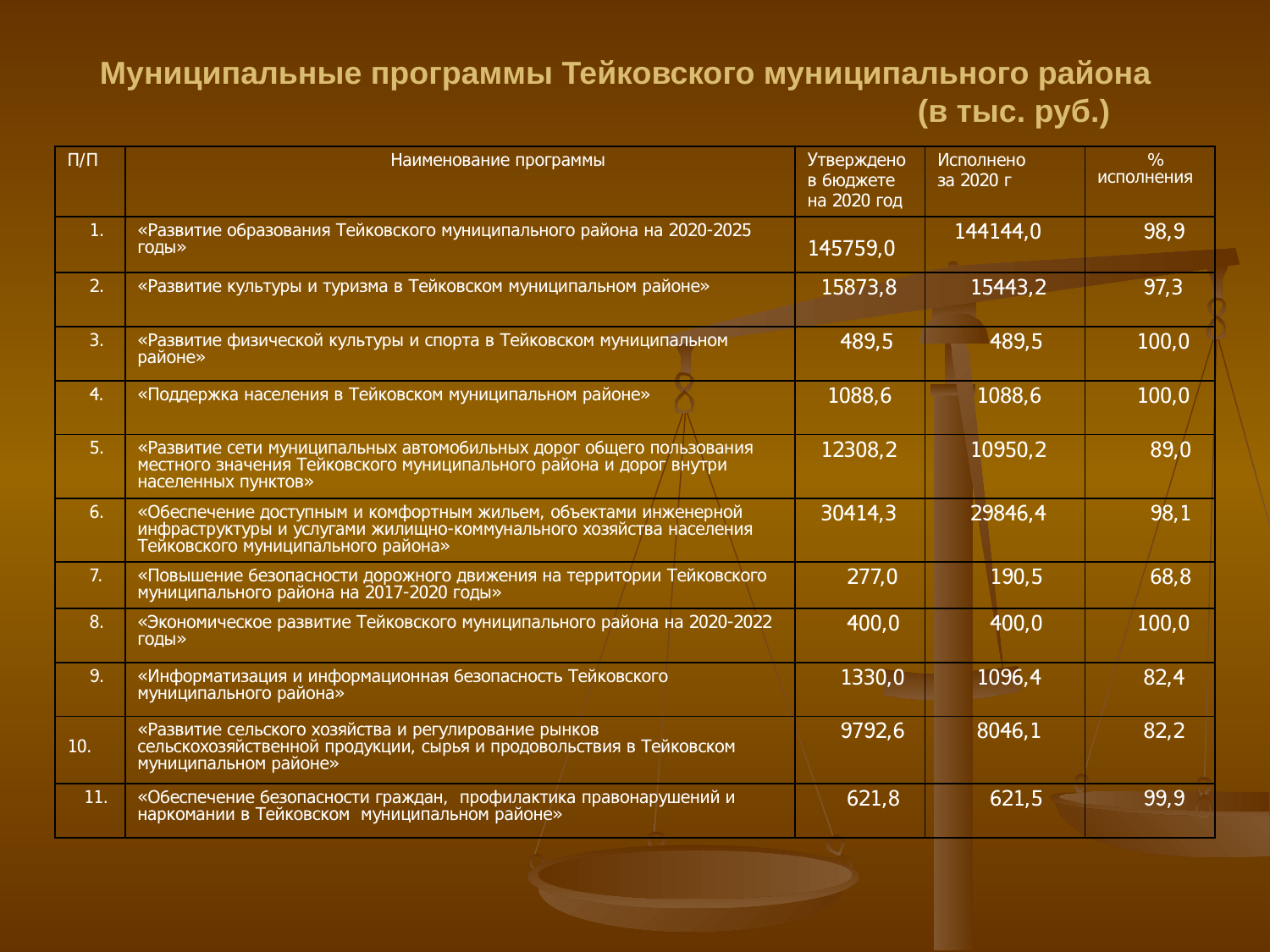

Муниципальные программы Тейковского муниципального района
                                                                                        (в тыс. руб.)
| П/П | Наименование программы | Утверждено в бюджете на 2020 год | Исполнено за 2020 г | % исполнения |
| --- | --- | --- | --- | --- |
| 1. | «Развитие образования Тейковского муниципального района на 2020-2025 годы» | 145759,0 | 144144,0 | 98,9 |
| 2. | «Развитие культуры и туризма в Тейковском муниципальном районе» | 15873,8 | 15443,2 | 97,3 |
| 3. | «Развитие физической культуры и спорта в Тейковском муниципальном районе» | 489,5 | 489,5 | 100,0 |
| 4. | «Поддержка населения в Тейковском муниципальном районе» | 1088,6 | 1088,6 | 100,0 |
| 5. | «Развитие сети муниципальных автомобильных дорог общего пользования местного значения Тейковского муниципального района и дорог внутри населенных пунктов» | 12308,2 | 10950,2 | 89,0 |
| 6. | «Обеспечение доступным и комфортным жильем, объектами инженерной инфраструктуры и услугами жилищно-коммунального хозяйства населения Тейковского муниципального района» | 30414,3 | 29846,4 | 98,1 |
| 7. | «Повышение безопасности дорожного движения на территории Тейковского муниципального района на 2017-2020 годы» | 277,0 | 190,5 | 68,8 |
| 8. | «Экономическое развитие Тейковского муниципального района на 2020-2022 годы» | 400,0 | 400,0 | 100,0 |
| 9. | «Информатизация и информационная безопасность Тейковского муниципального района» | 1330,0 | 1096,4 | 82,4 |
| 10. | «Развитие сельского хозяйства и регулирование рынков сельскохозяйственной продукции, сырья и продовольствия в Тейковском муниципальном районе» | 9792,6 | 8046,1 | 82,2 |
| 11. | «Обеспечение безопасности граждан, профилактика правонарушений и наркомании в Тейковском муниципальном районе» | 621,8 | 621,5 | 99,9 |